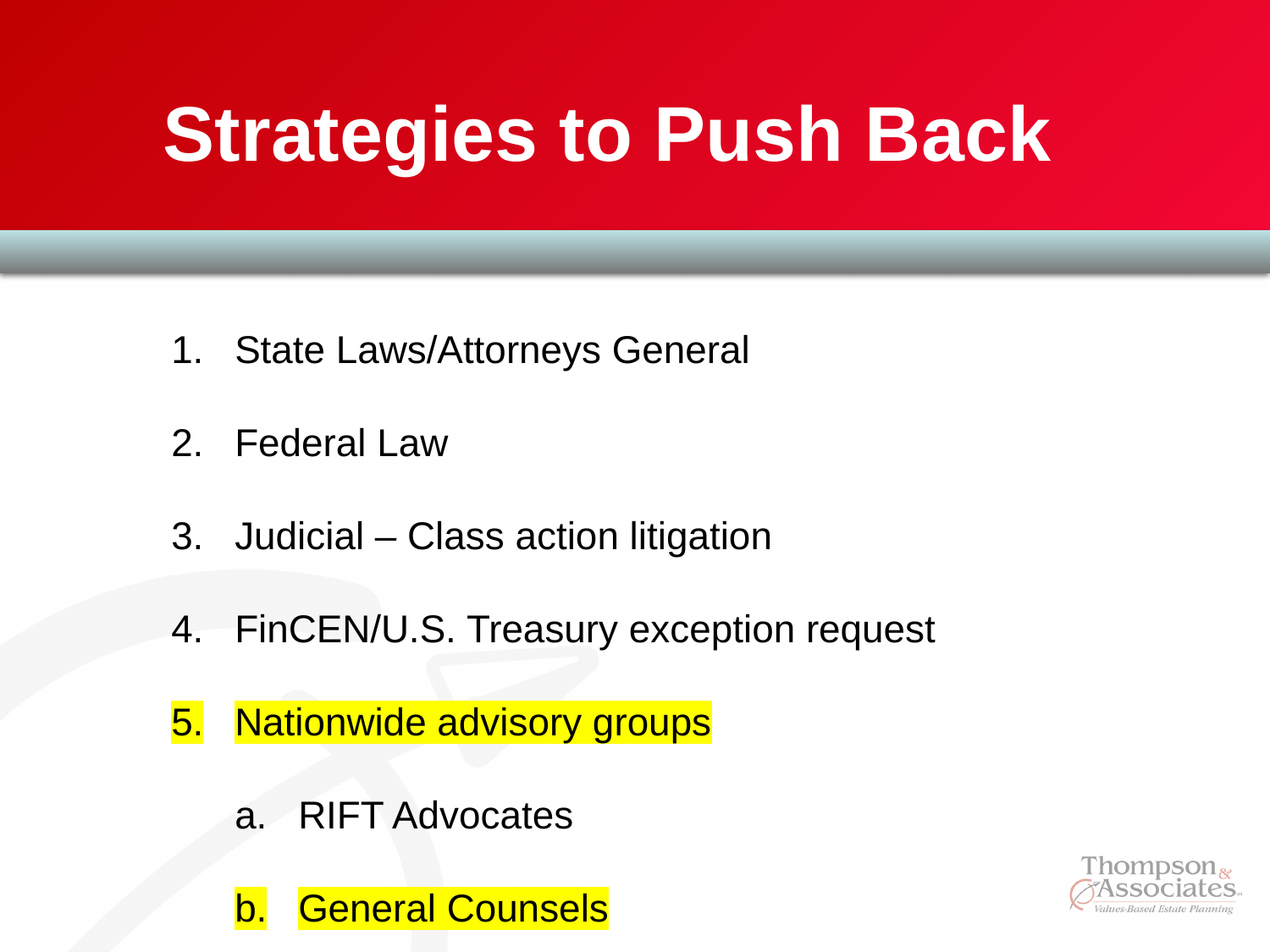

Strategies to Push Back

State Laws/Attorneys General
Federal Law
Judicial – Class action litigation
FinCEN/U.S. Treasury exception request
Nationwide advisory groups
RIFT Advocates
General Counsels